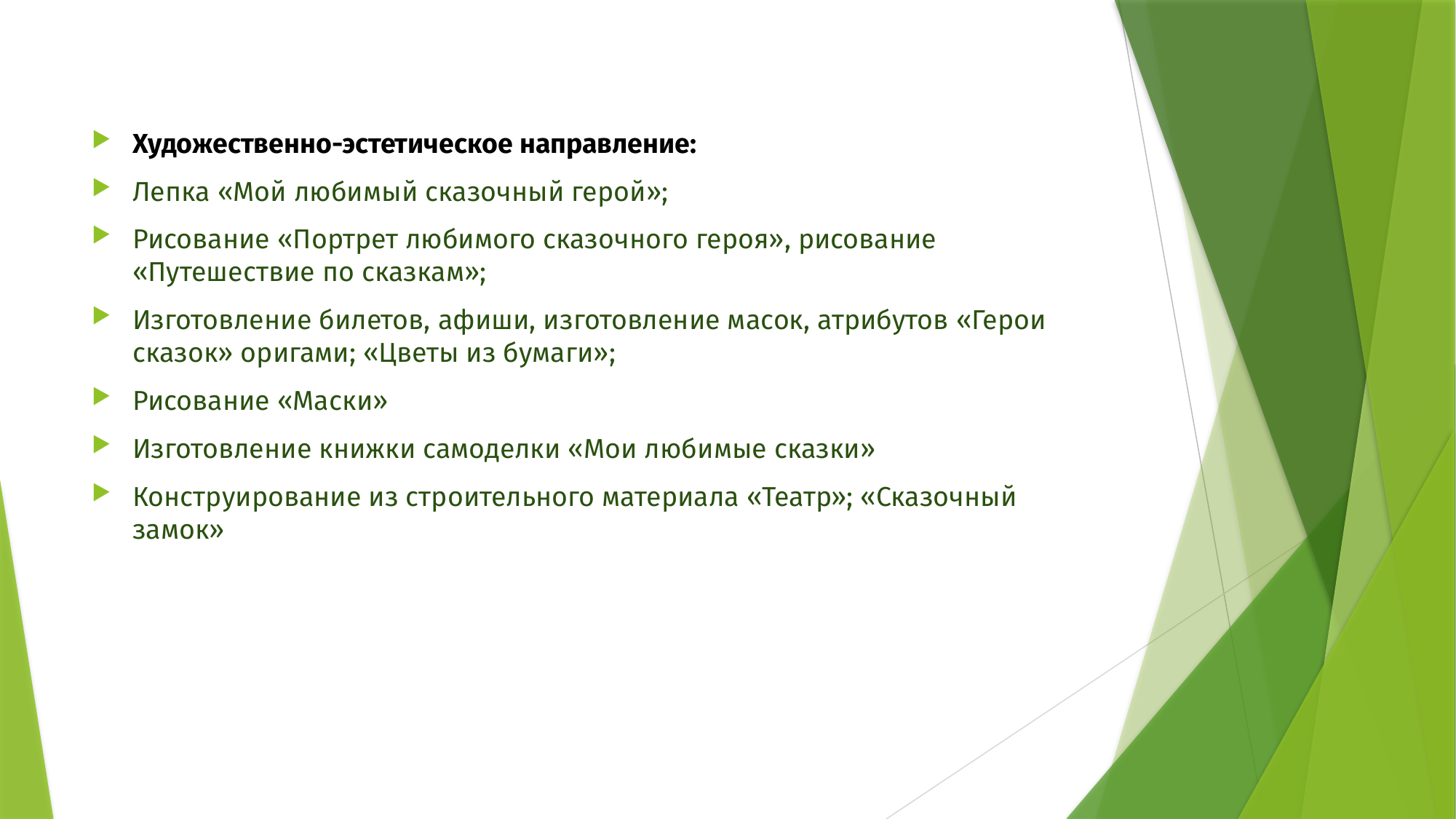

Художественно-эстетическое направление:
Лепка «Мой любимый сказочный герой»;
Рисование «Портрет любимого сказочного героя», рисование «Путешествие по сказкам»;
Изготовление билетов, афиши, изготовление масок, атрибутов «Герои сказок» оригами; «Цветы из бумаги»;
Рисование «Маски»
Изготовление книжки самоделки «Мои любимые сказки»
Конструирование из строительного материала «Театр»; «Сказочный замок»